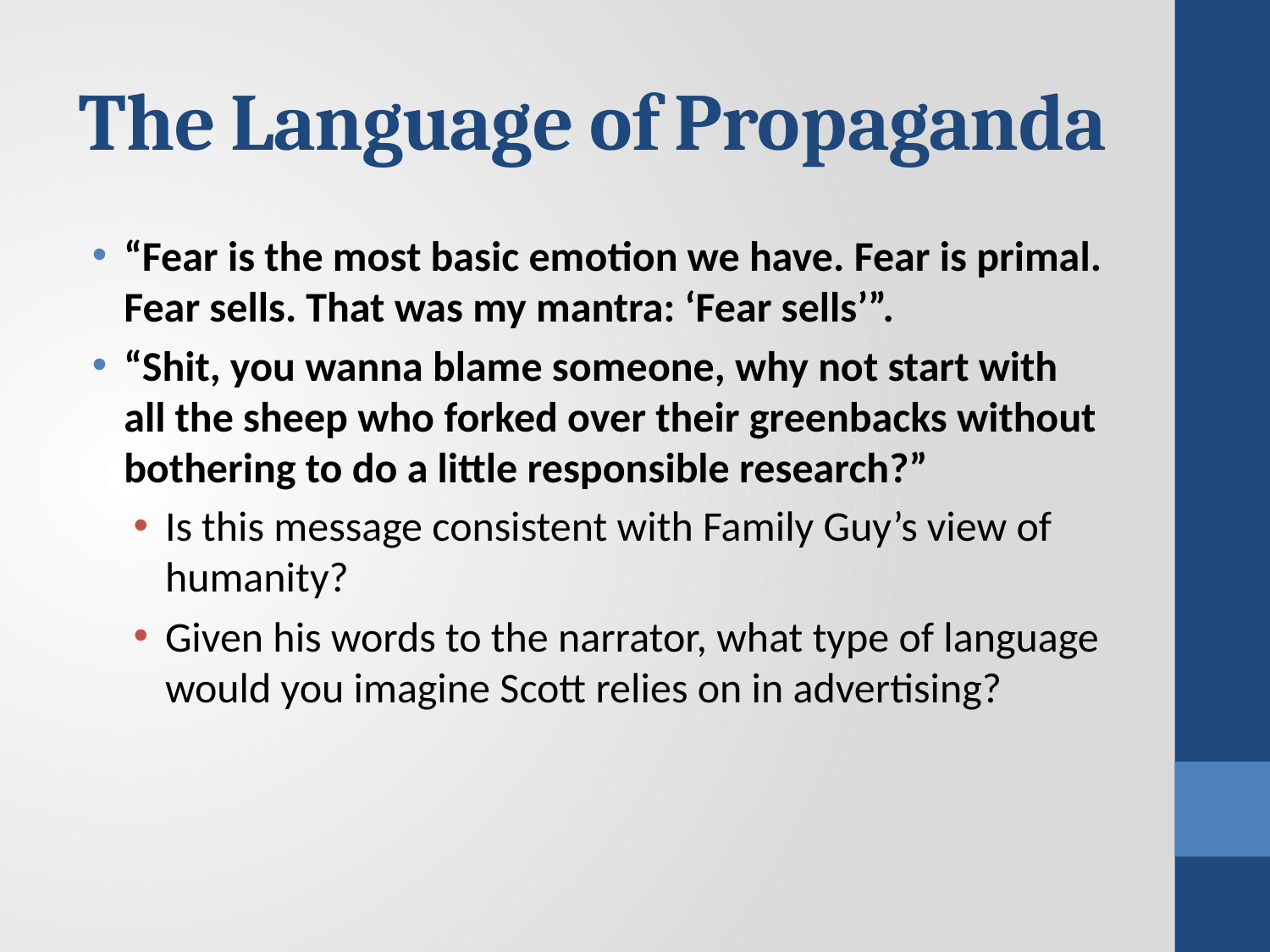

# The Language of Propaganda
“Fear is the most basic emotion we have. Fear is primal. Fear sells. That was my mantra: ‘Fear sells’”.
“Shit, you wanna blame someone, why not start with all the sheep who forked over their greenbacks without bothering to do a little responsible research?”
Is this message consistent with Family Guy’s view of humanity?
Given his words to the narrator, what type of language would you imagine Scott relies on in advertising?